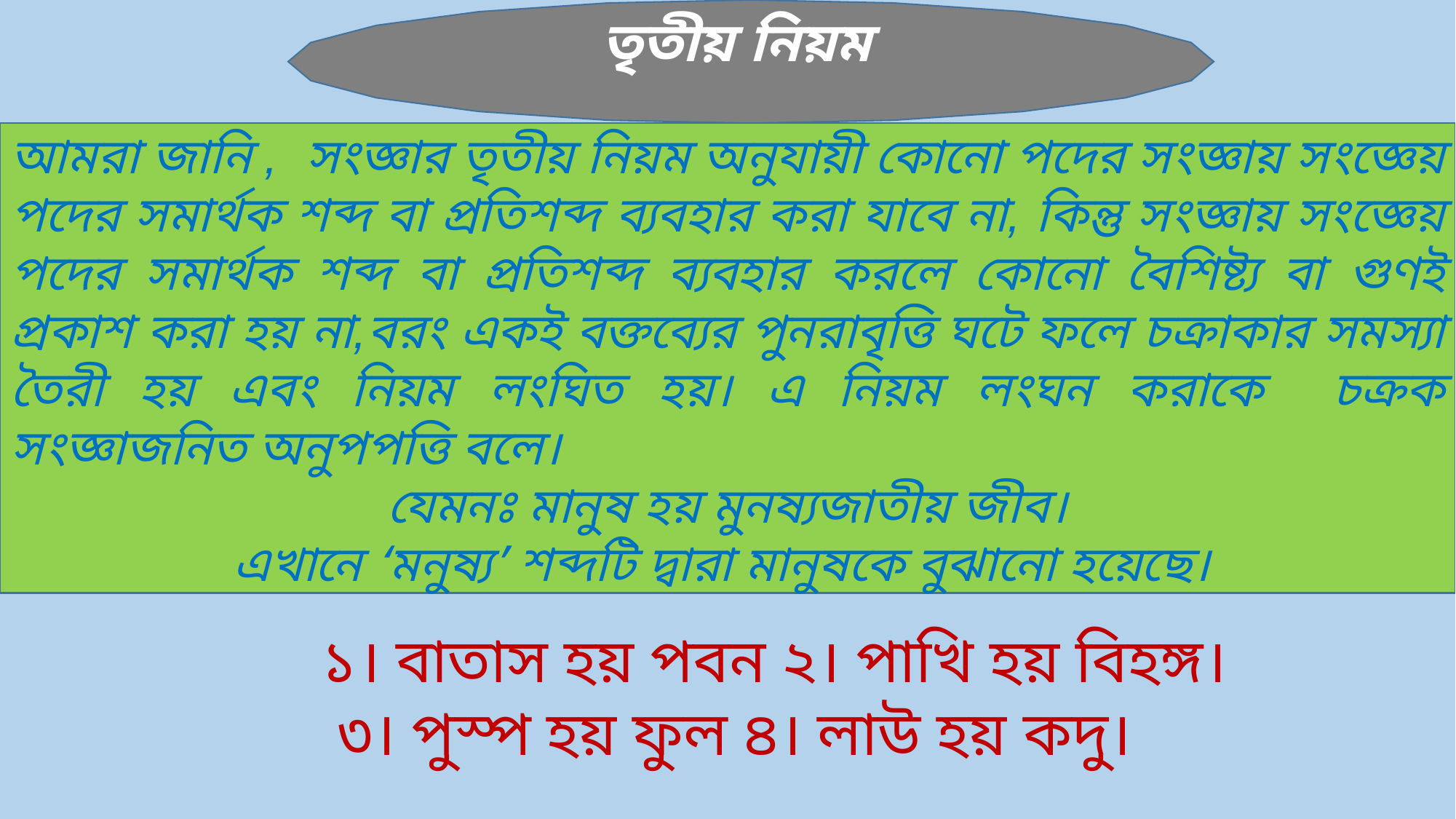

তৃতীয় নিয়ম

আমরা জানি ,  সংজ্ঞার তৃতীয় নিয়ম অনুযায়ী কোনো পদের সংজ্ঞায় সংজ্ঞেয় পদের সমার্থক শব্দ বা প্রতিশব্দ ব্যবহার করা যাবে না, কিন্তু সংজ্ঞায় সংজ্ঞেয় পদের সমার্থক শব্দ বা প্রতিশব্দ ব্যবহার করলে কোনো বৈশিষ্ট্য বা গুণই প্রকাশ করা হয় না,বরং একই বক্তব্যের পুনরাবৃত্তি ঘটে ফলে চক্রাকার সমস্যা তৈরী হয় এবং নিয়ম লংঘিত হয়। এ নিয়ম লংঘন করাকে  চক্রক সংজ্ঞাজনিত অনুপপত্তি বলে।
যেমনঃ মানুষ হয় মুনষ্যজাতীয় জীব।
এখানে ‘মনুষ্য’ শব্দটি দ্বারা মানুষকে বুঝানো হয়েছে।
১। বাতাস হয় পবন ২। পাখি হয় বিহঙ্গ।
 ৩। পুস্প হয় ফুল ৪। লাউ হয় কদু।